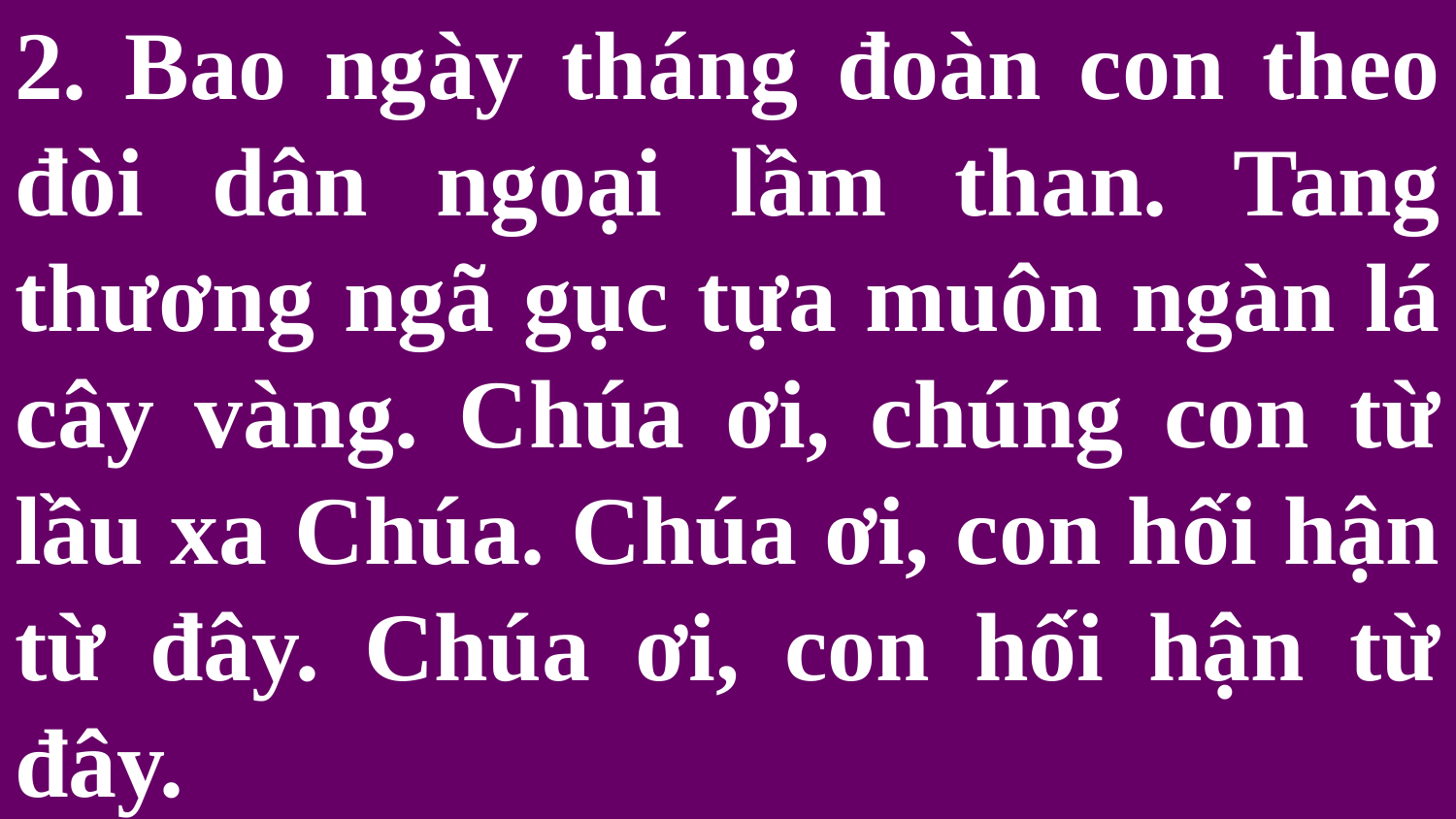

# 2. Bao ngày tháng đoàn con theo đòi dân ngoại lầm than. Tang thương ngã gục tựa muôn ngàn lá cây vàng. Chúa ơi, chúng con từ lầu xa Chúa. Chúa ơi, con hối hận từ đây. Chúa ơi, con hối hận từ đây.